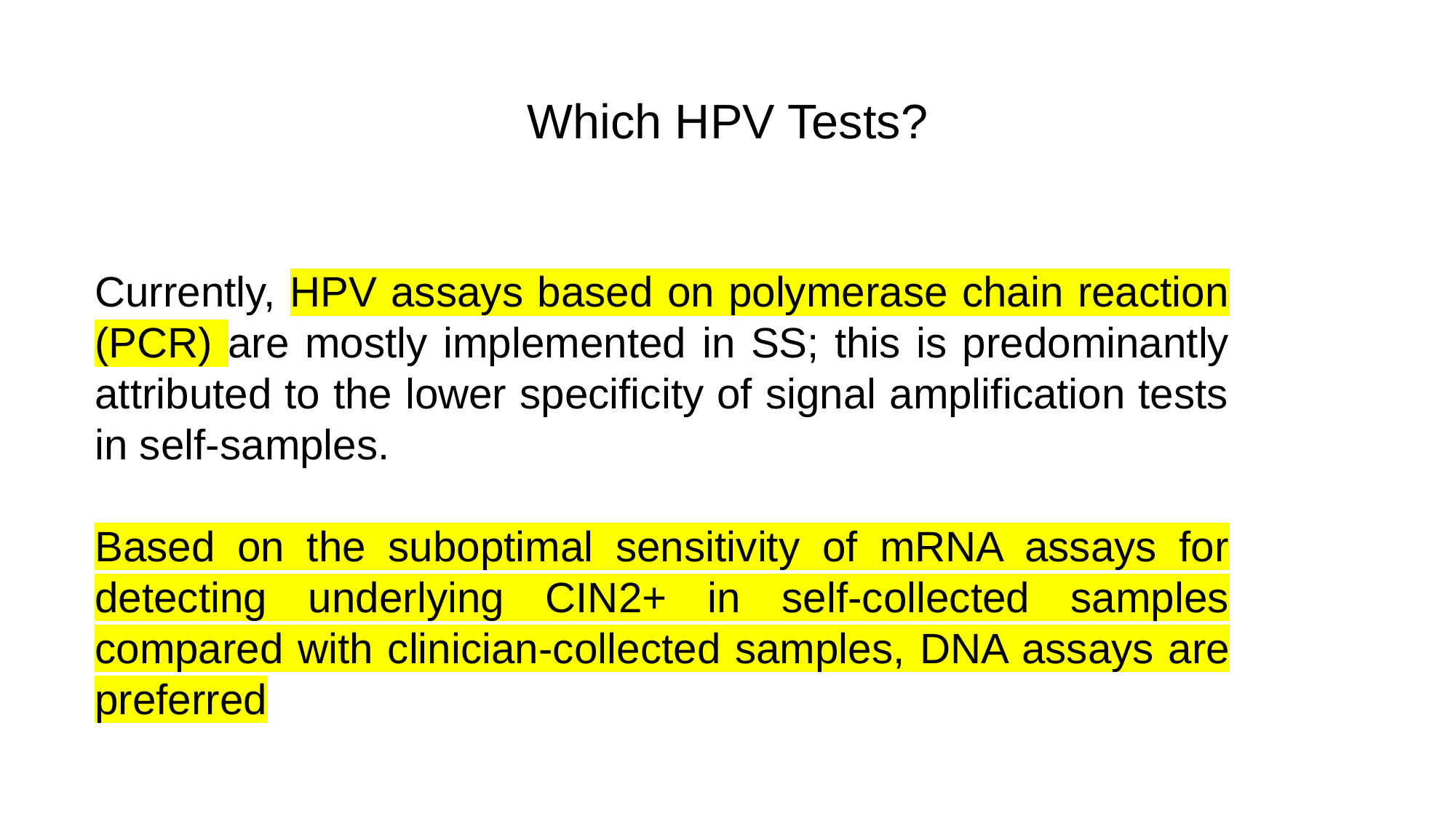

# Which HPV Tests?
Currently, HPV assays based on polymerase chain reaction (PCR) are mostly implemented in SS; this is predominantly attributed to the lower specificity of signal amplification tests in self-samples.

Based on the suboptimal sensitivity of mRNA assays for detecting underlying CIN2+ in self-collected samples compared with clinician-collected samples, DNA assays are preferred